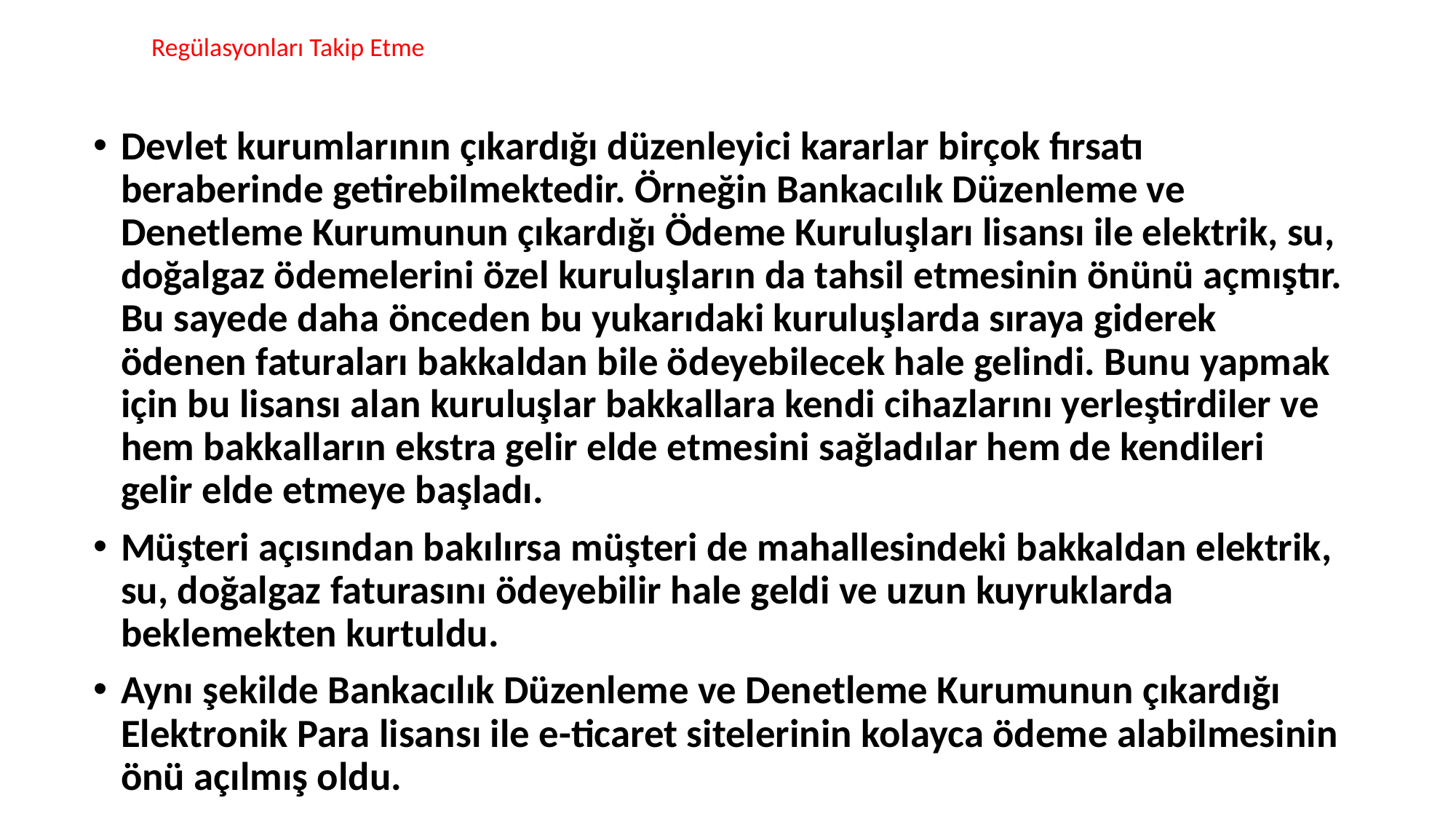

# Regülasyonları Takip Etme
Devlet kurumlarının çıkardığı düzenleyici kararlar birçok fırsatı beraberinde getirebilmektedir. Örneğin Bankacılık Düzenleme ve Denetleme Kurumunun çıkardığı Ödeme Kuruluşları lisansı ile elektrik, su, doğalgaz ödemelerini özel kuruluşların da tahsil etmesinin önünü açmıştır. Bu sayede daha önceden bu yukarıdaki kuruluşlarda sıraya giderek ödenen faturaları bakkaldan bile ödeyebilecek hale gelindi. Bunu yapmak için bu lisansı alan kuruluşlar bakkallara kendi cihazlarını yerleştirdiler ve hem bakkalların ekstra gelir elde etmesini sağladılar hem de kendileri gelir elde etmeye başladı.
Müşteri açısından bakılırsa müşteri de mahallesindeki bakkaldan elektrik, su, doğalgaz faturasını ödeyebilir hale geldi ve uzun kuyruklarda beklemekten kurtuldu.
Aynı şekilde Bankacılık Düzenleme ve Denetleme Kurumunun çıkardığı Elektronik Para lisansı ile e-ticaret sitelerinin kolayca ödeme alabilmesinin önü açılmış oldu.